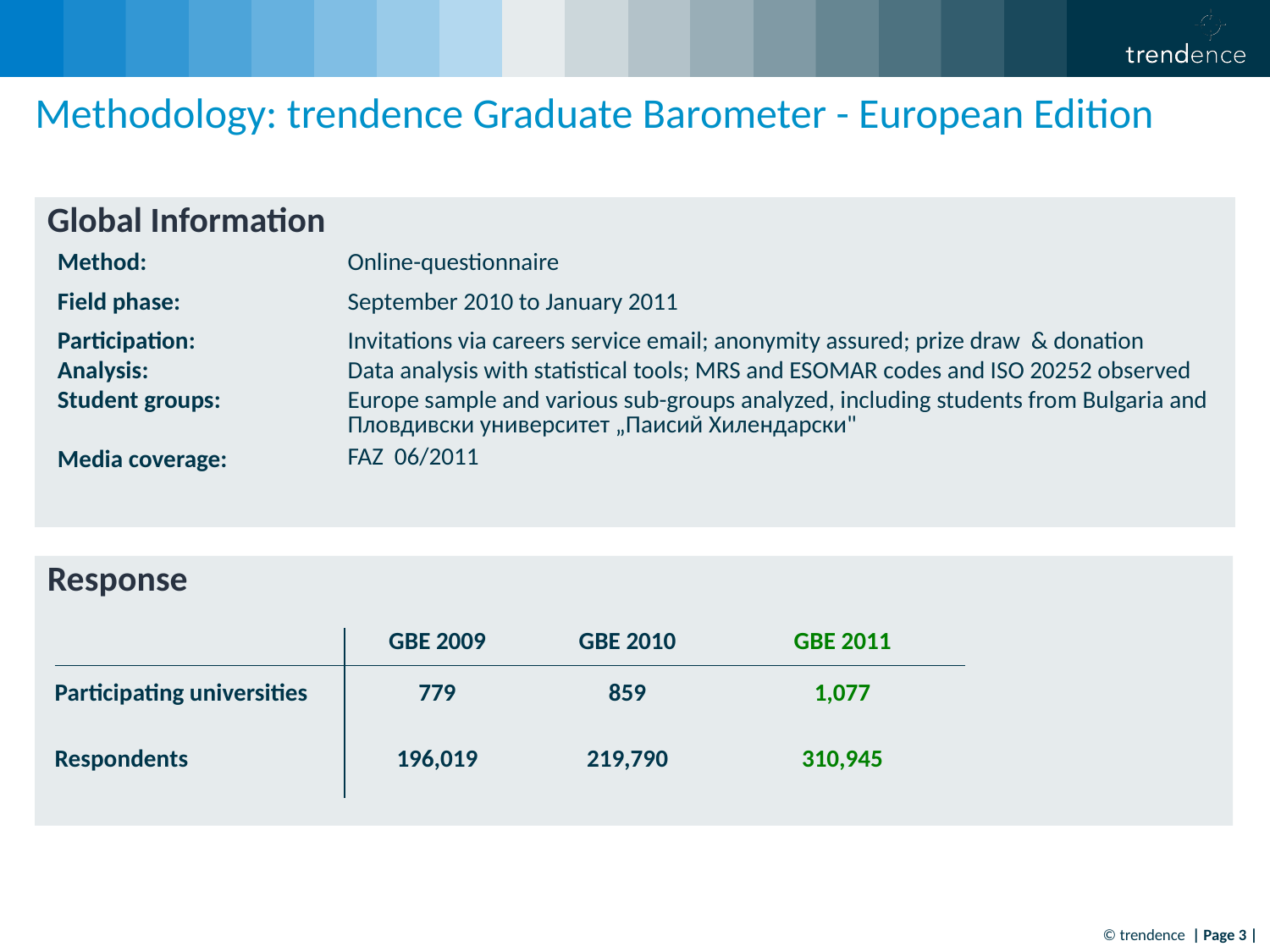

Methodology: trendence Graduate Barometer - European Edition
Global Information
| Method: | Online-questionnaire |  |
| --- | --- | --- |
| Field phase: | September 2010 to January 2011 |  |
| Participation: Analysis: Student groups: Media coverage: | Invitations via careers service email; anonymity assured; prize draw & donation Data analysis with statistical tools; MRS and ESOMAR codes and ISO 20252 observed Europe sample and various sub-groups analyzed, including students from Bulgaria and Пловдивски университет „Паисий Хилендарски" FAZ 06/2011 |  |
|  |  |  |
|  |  |  |
Response
|  | GBE 2009 | GBE 2010 | GBE 2011 |
| --- | --- | --- | --- |
| Participating universities | 779 | 859 | 1,077 |
| Respondents | 196,019 | 219,790 | 310,945 |